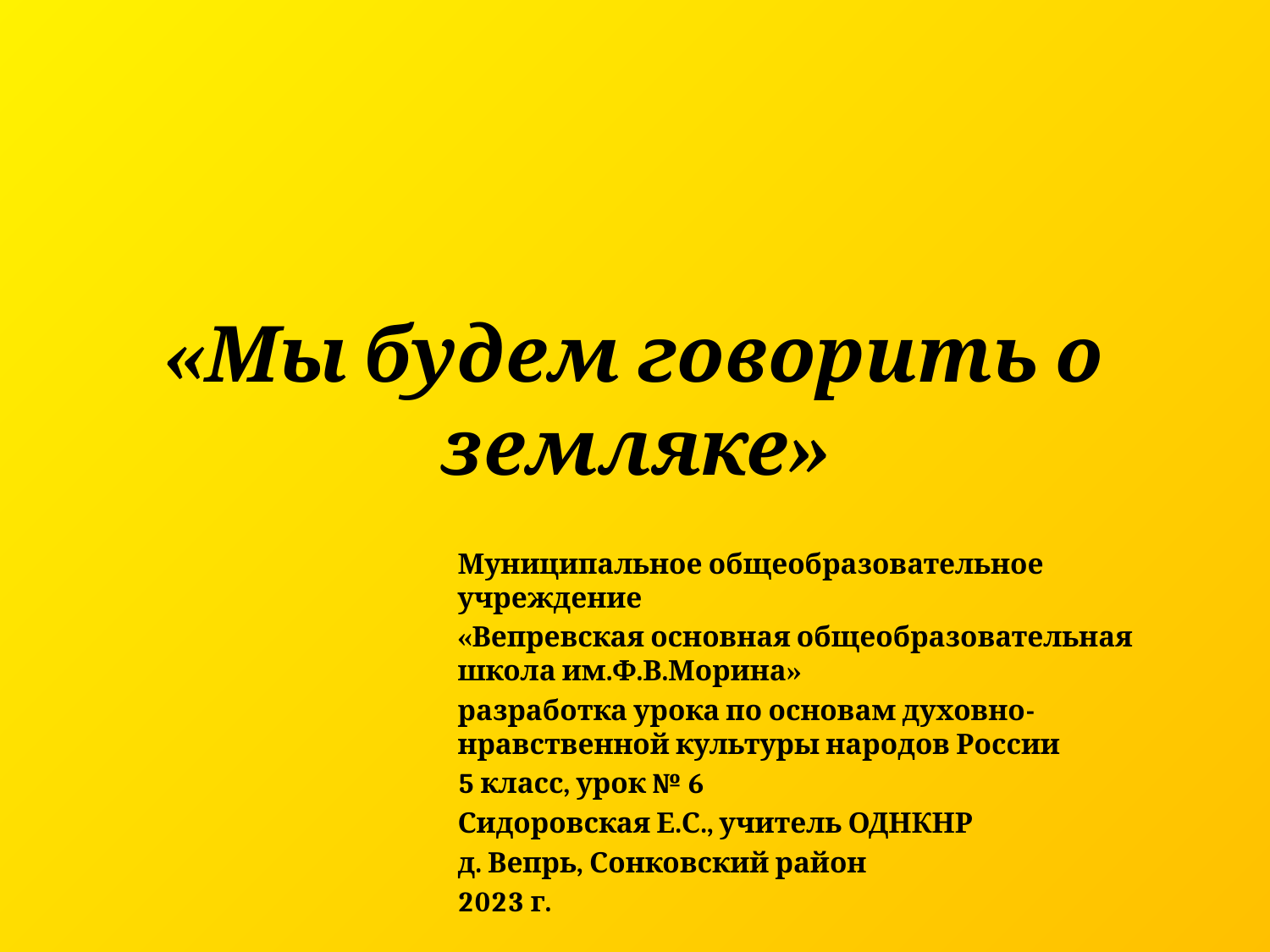

# «Мы будем говорить о земляке»
Муниципальное общеобразовательное учреждение
«Вепревская основная общеобразовательная школа им.Ф.В.Морина»
разработка урока по основам духовно-нравственной культуры народов России
5 класс, урок № 6
Сидоровская Е.С., учитель ОДНКНР
д. Вепрь, Сонковский район
2023 г.